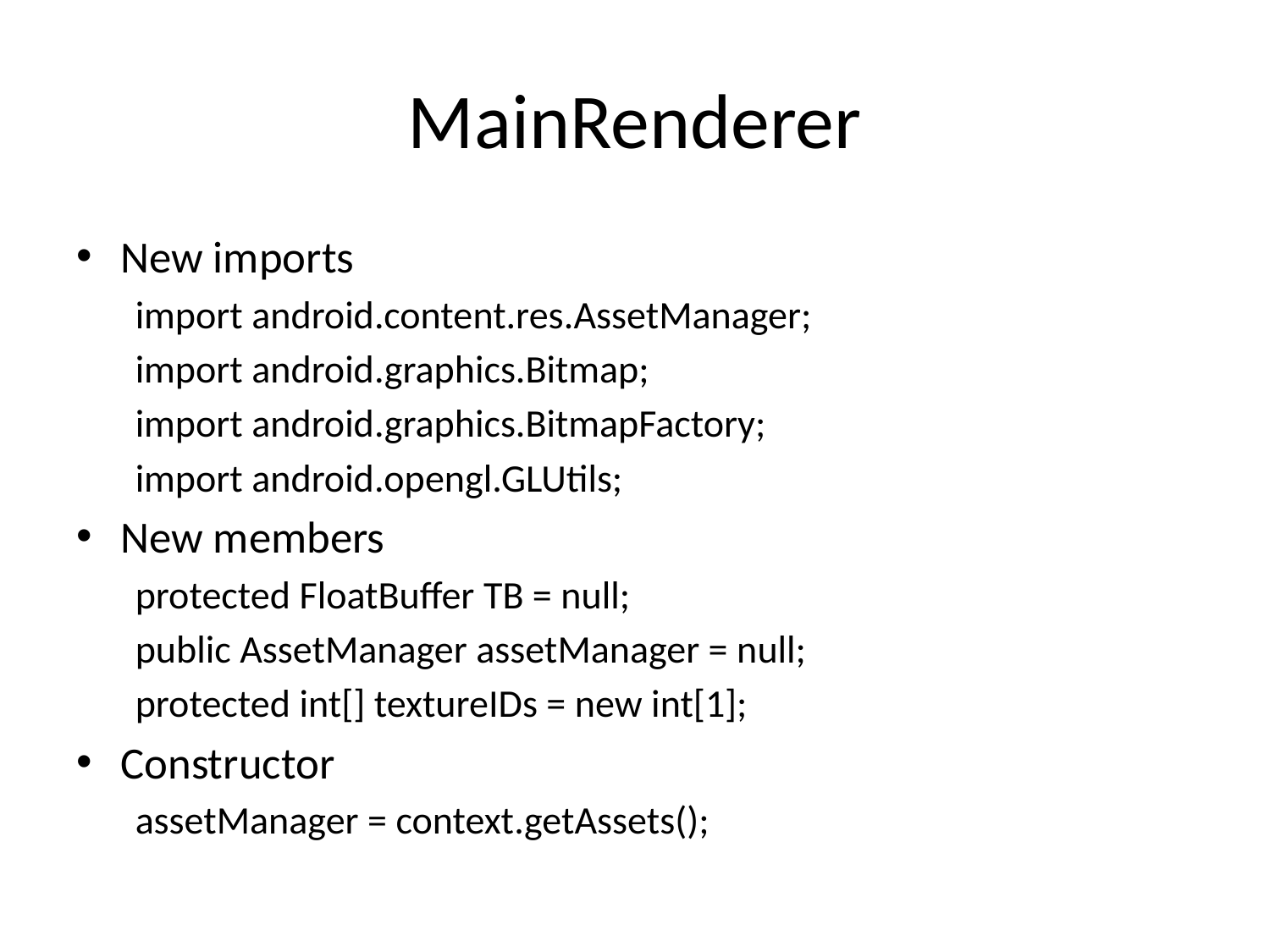

# MainRenderer
New imports
import android.content.res.AssetManager;
import android.graphics.Bitmap;
import android.graphics.BitmapFactory;
import android.opengl.GLUtils;
New members
protected FloatBuffer TB = null;
public AssetManager assetManager = null;
protected int[] textureIDs = new int[1];
Constructor
assetManager = context.getAssets();